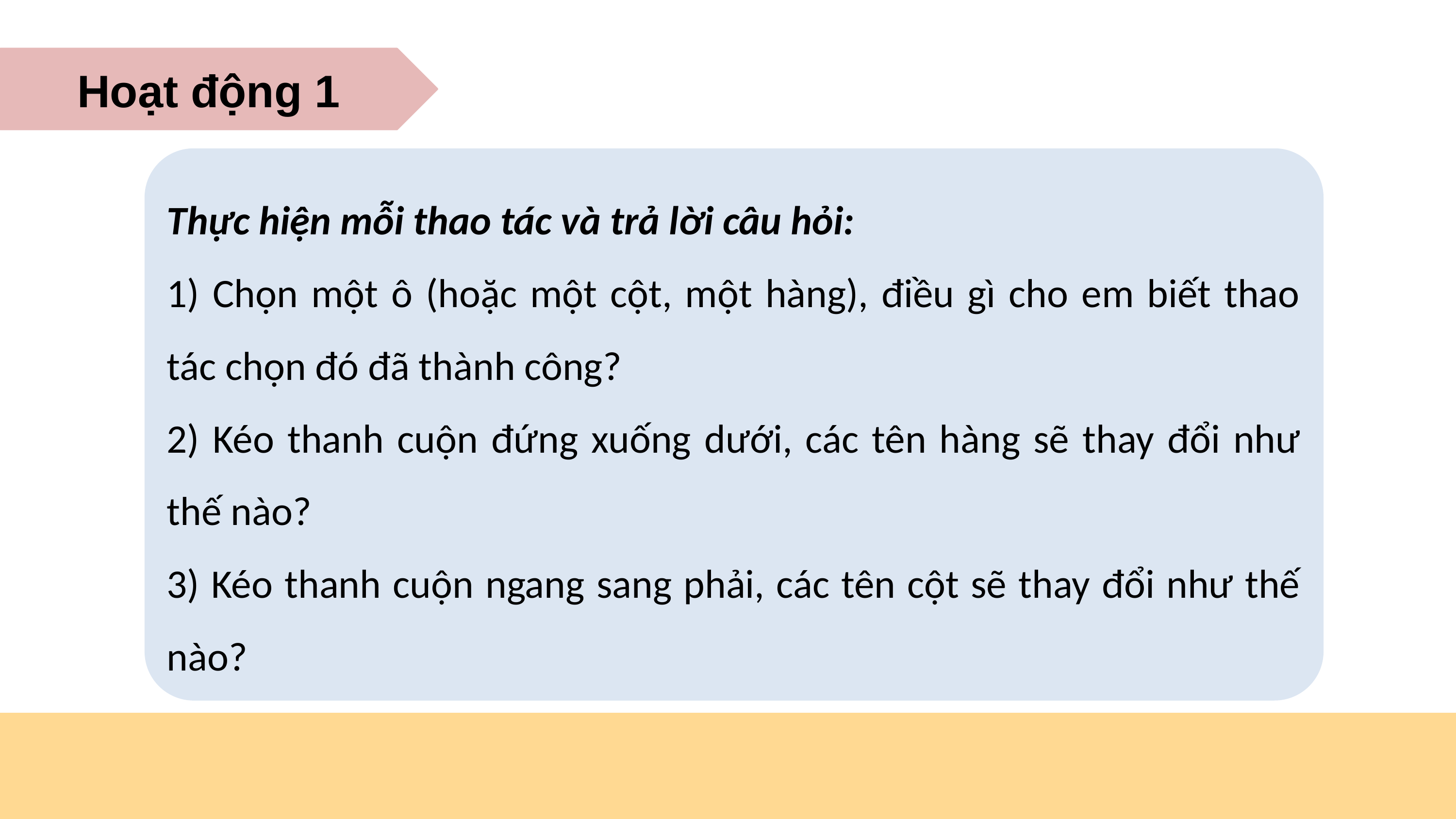

Hoạt động 1

Thực hiện mỗi thao tác và trả lời câu hỏi:
1) Chọn một ô (hoặc một cột, một hàng), điều gì cho em biết thao tác chọn đó đã thành công?
2) Kéo thanh cuộn đứng xuống dưới, các tên hàng sẽ thay đổi như thế nào?
3) Kéo thanh cuộn ngang sang phải, các tên cột sẽ thay đổi như thế nào?